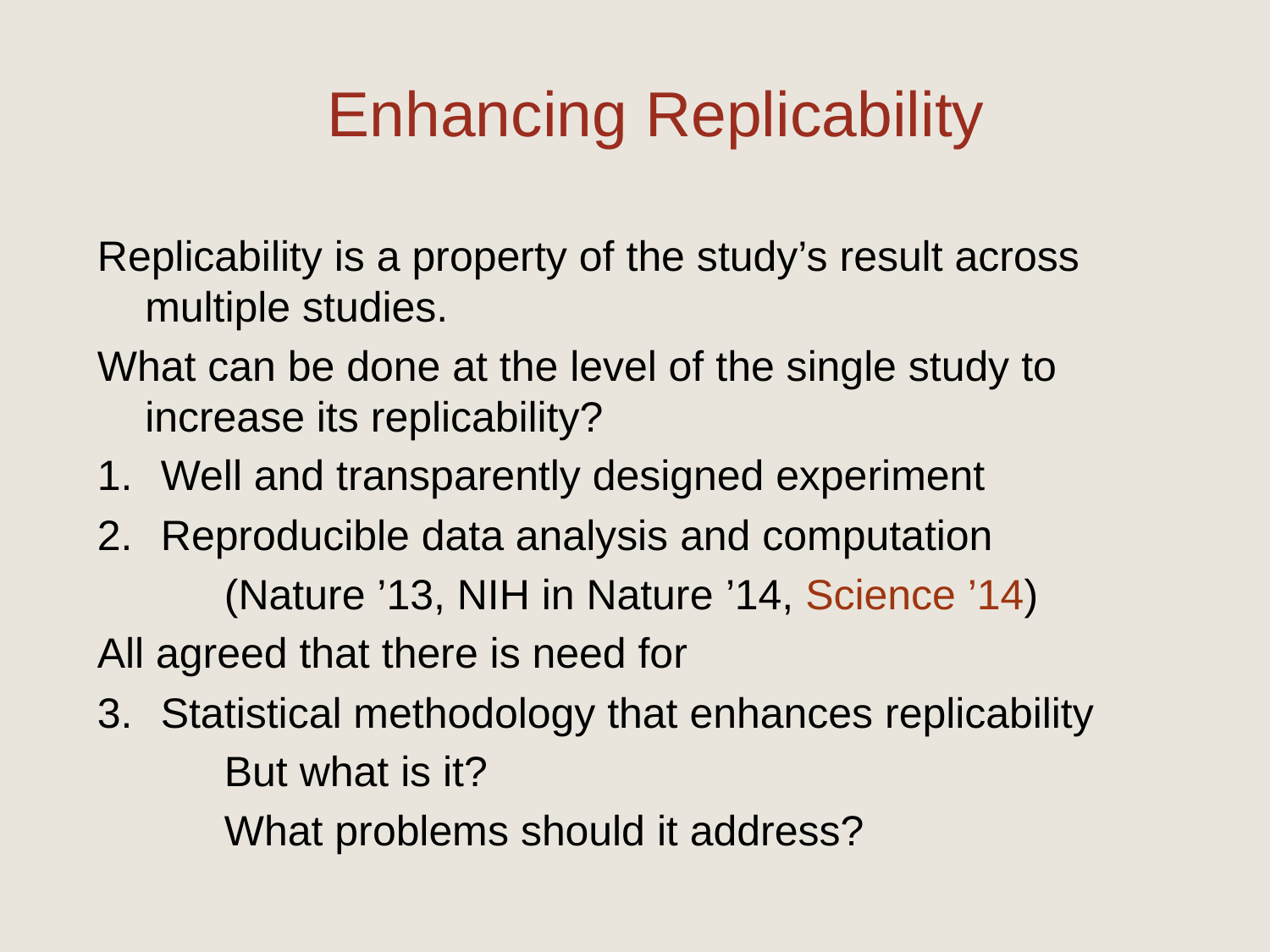

Enhancing Replicability
Replicability is a property of the study’s result across multiple studies.
What can be done at the level of the single study to increase its replicability?
Well and transparently designed experiment
Reproducible data analysis and computation
	(Nature ’13, NIH in Nature ’14, Science ’14)
All agreed that there is need for
Statistical methodology that enhances replicability
	But what is it?
	What problems should it address?